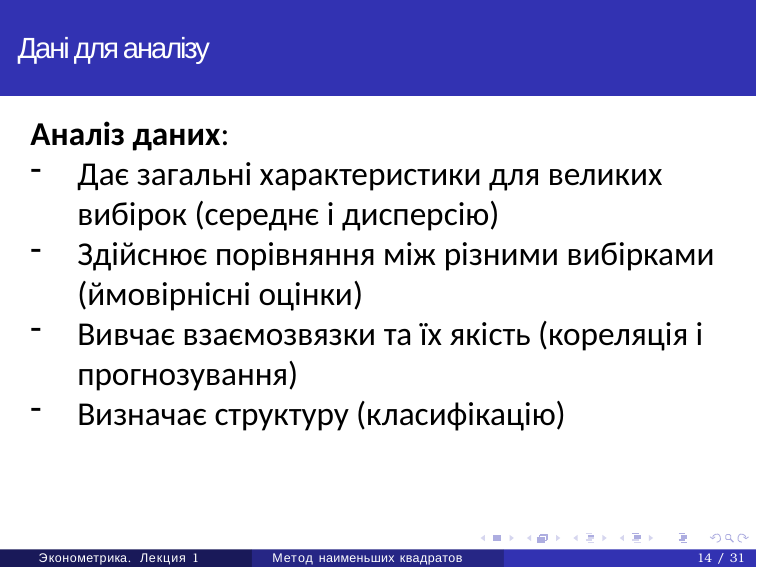

# Дані для аналізу
Аналіз даних:
Дає загальні характеристики для великих вибірок (середнє і дисперсію)
Здійснює порівняння між різними вибірками (ймовірнісні оцінки)
Вивчає взаємозвязки та їх якість (кореляція і прогнозування)
Визначає структуру (класифікацію)

Эконометрика.  Лекция 1
Метод наименьших квадратов
14 / 31